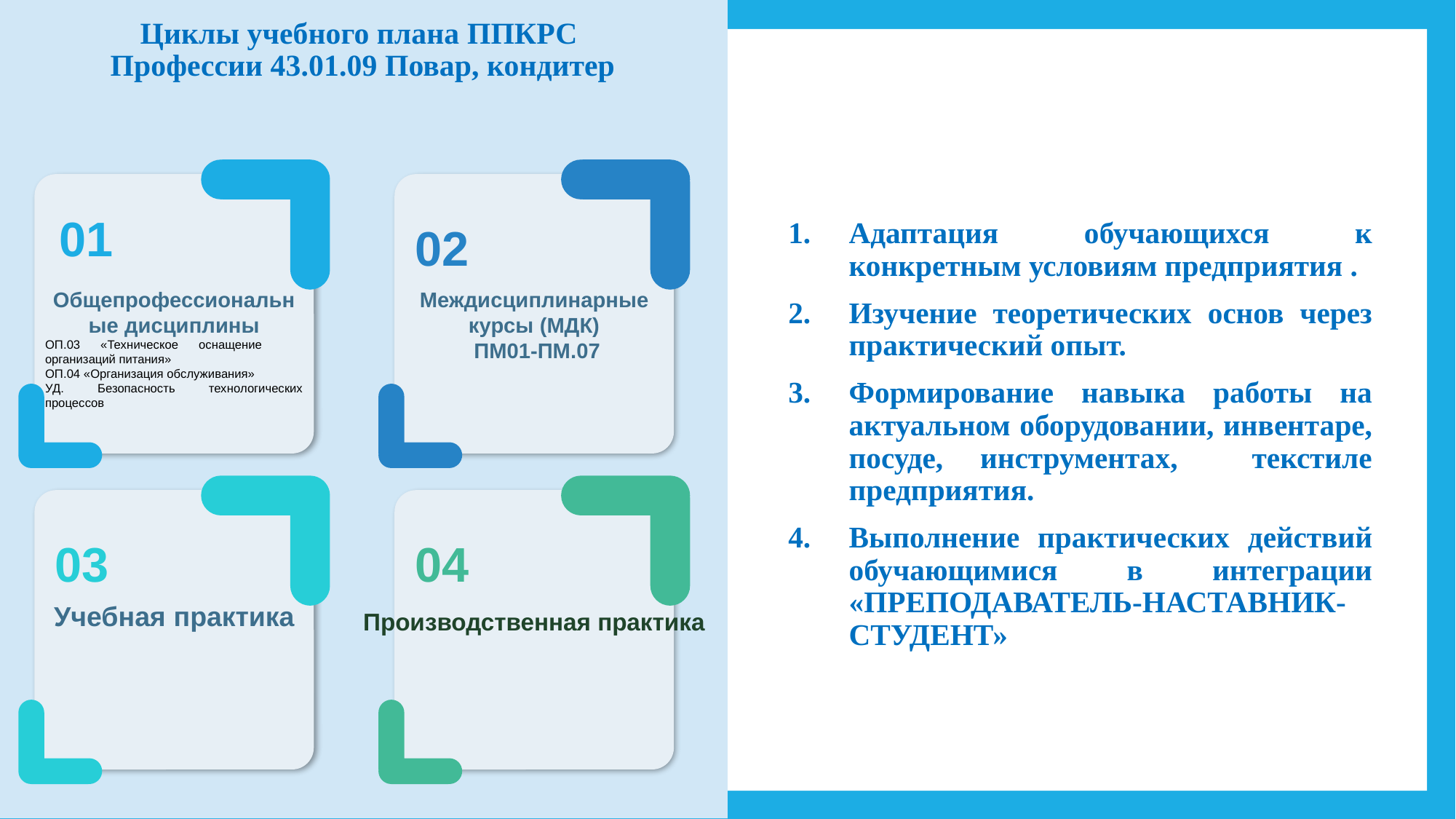

Циклы учебного плана ППКРС
Профессии 43.01.09 Повар, кондитер

01
02
Адаптация обучающихся к конкретным условиям предприятия .
Изучение теоретических основ через практический опыт.
Формирование навыка работы на актуальном оборудовании, инвентаре, посуде, инструментах,  текстиле предприятия.
Выполнение практических действий обучающимися в интеграции «ПРЕПОДАВАТЕЛЬ-НАСТАВНИК-СТУДЕНТ»

Общепрофессиональные дисциплины
ОП.03 «Техническое оснащение   организаций питания»
ОП.04 «Организация обслуживания»
УД. Безопасность технологических процессов
Междисциплинарные курсы (МДК)
 ПМ01-ПМ.07

03
04
Учебная практика
Производственная практика